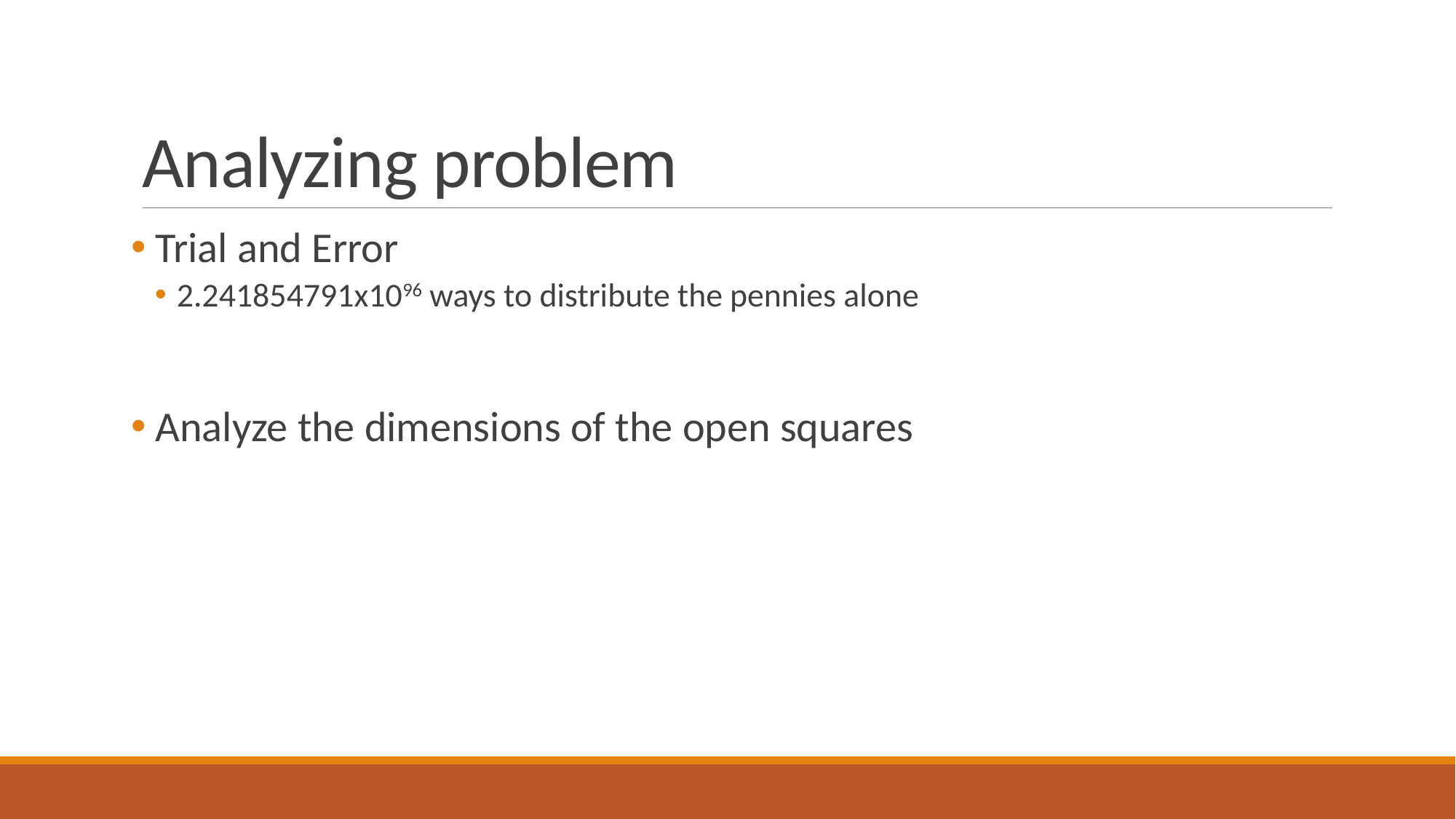

# Analyzing problem
 Trial and Error
2.241854791x1096 ways to distribute the pennies alone

 Analyze the dimensions of the open squares